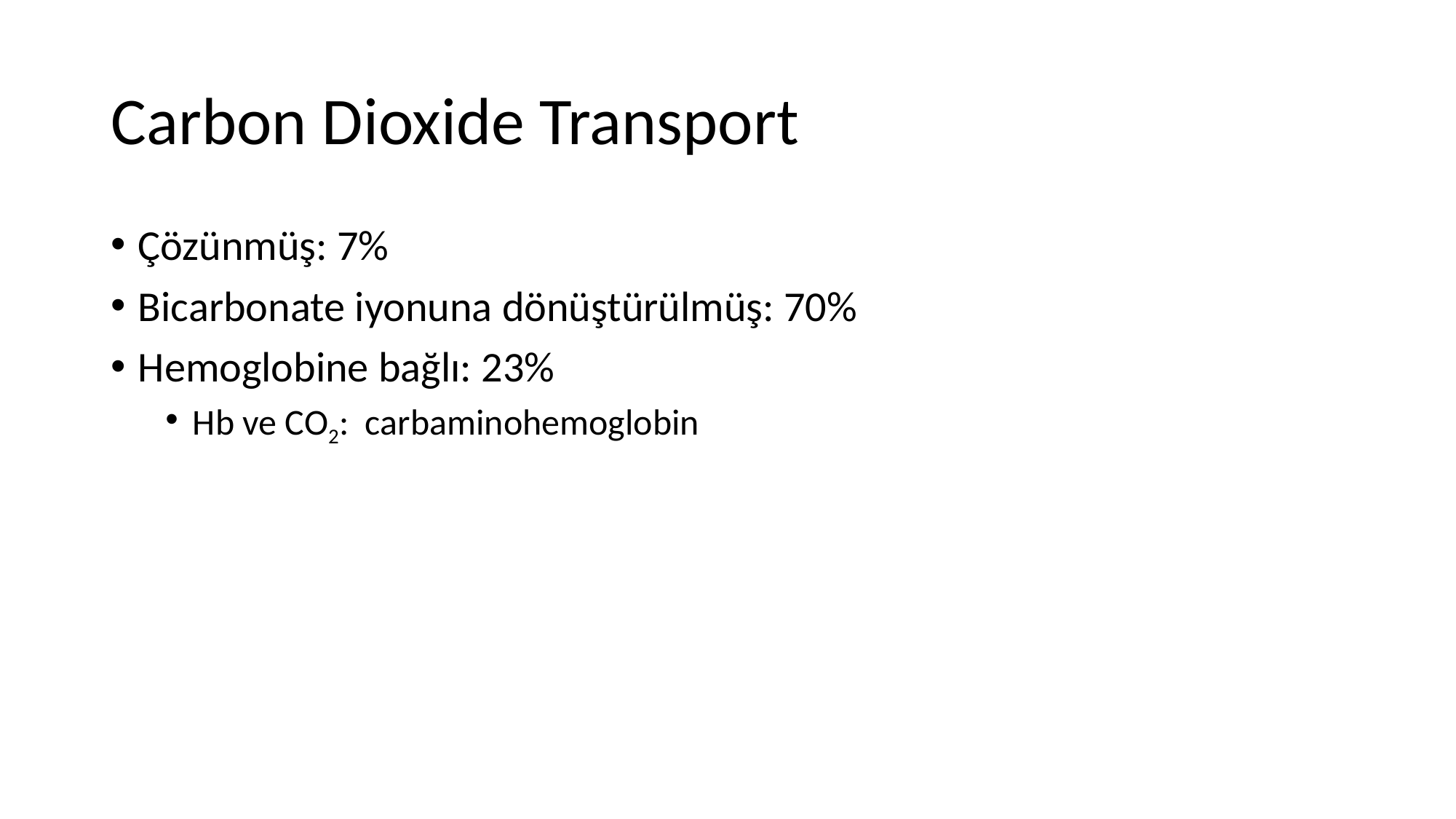

# Carbon Dioxide Transport
Çözünmüş: 7%
Bicarbonate iyonuna dönüştürülmüş: 70%
Hemoglobine bağlı: 23%
Hb ve CO2:  carbaminohemoglobin